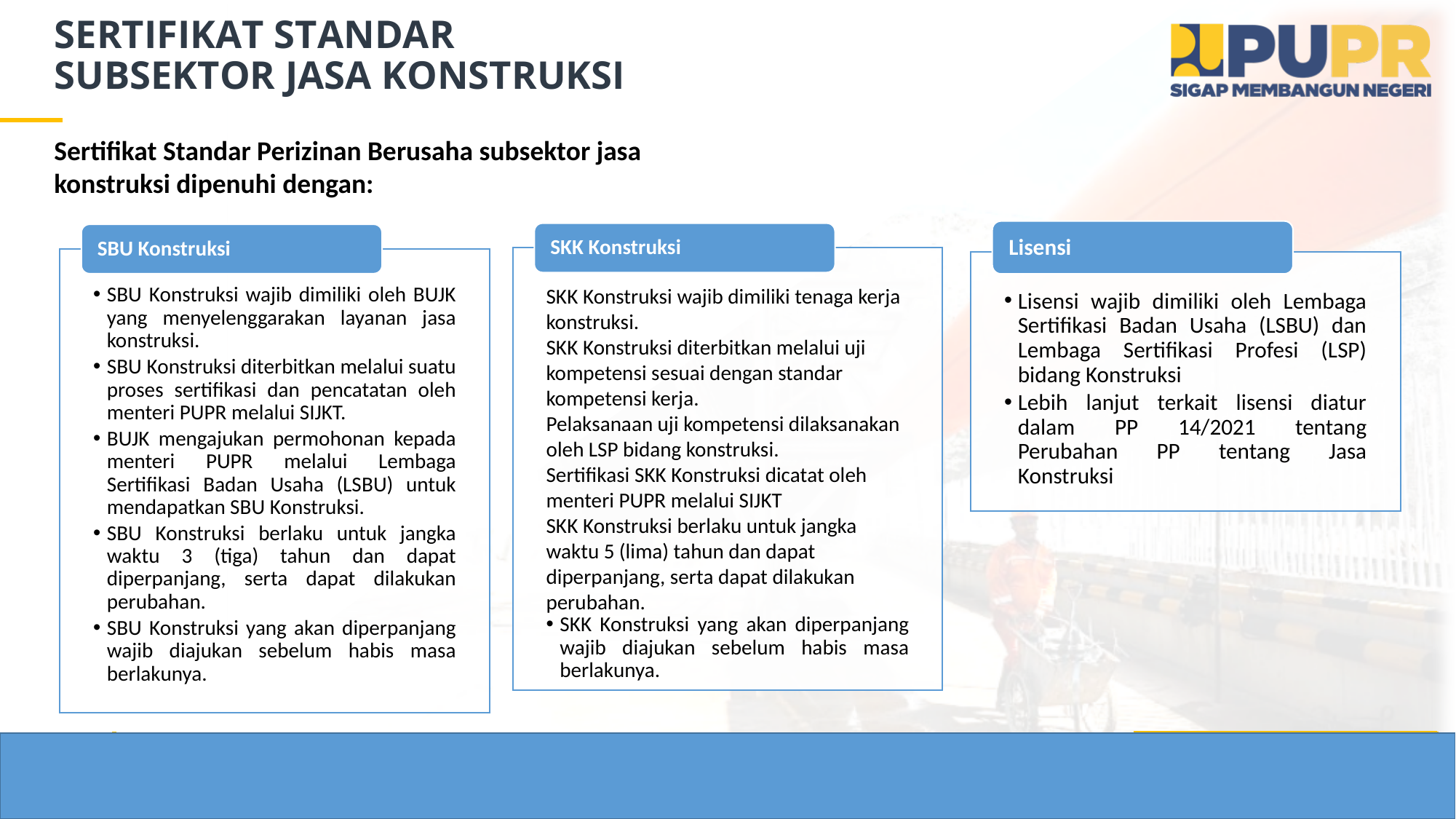

# Sertifikat standar subsektor jasa konstruksi
Sertifikat Standar Perizinan Berusaha subsektor jasa konstruksi dipenuhi dengan:
SKK Konstruksi wajib dimiliki tenaga kerja konstruksi.
SKK Konstruksi diterbitkan melalui uji kompetensi sesuai dengan standar kompetensi kerja.
Pelaksanaan uji kompetensi dilaksanakan oleh LSP bidang konstruksi.
Sertifikasi SKK Konstruksi dicatat oleh menteri PUPR melalui SIJKT
SKK Konstruksi berlaku untuk jangka waktu 5 (lima) tahun dan dapat diperpanjang, serta dapat dilakukan perubahan.
SKK Konstruksi yang akan diperpanjang wajib diajukan sebelum habis masa berlakunya.
SKK Konstruksi
SBU Konstruksi wajib dimiliki oleh BUJK yang menyelenggarakan layanan jasa konstruksi.
SBU Konstruksi diterbitkan melalui suatu proses sertifikasi dan pencatatan oleh menteri PUPR melalui SIJKT.
BUJK mengajukan permohonan kepada menteri PUPR melalui Lembaga Sertifikasi Badan Usaha (LSBU) untuk mendapatkan SBU Konstruksi.
SBU Konstruksi berlaku untuk jangka waktu 3 (tiga) tahun dan dapat diperpanjang, serta dapat dilakukan perubahan.
SBU Konstruksi yang akan diperpanjang wajib diajukan sebelum habis masa berlakunya.
SBU Konstruksi
Lisensi wajib dimiliki oleh Lembaga Sertifikasi Badan Usaha (LSBU) dan Lembaga Sertifikasi Profesi (LSP) bidang Konstruksi
Lebih lanjut terkait lisensi diatur dalam PP 14/2021 tentang Perubahan PP tentang Jasa Konstruksi
Lisensi

19
Pasal 99 s.d. Pasal 101